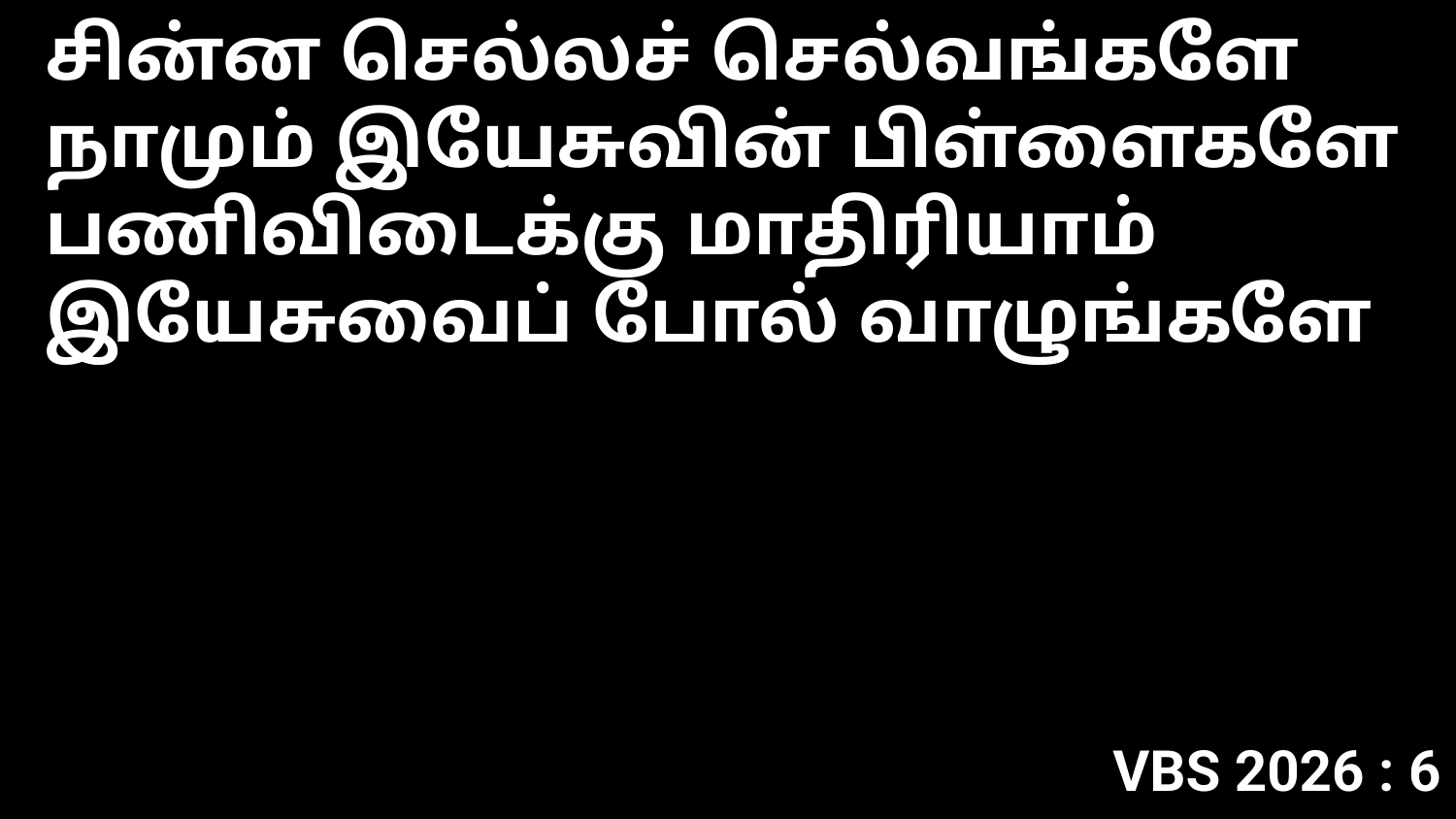

சின்ன செல்லச் செல்வங்களே
நாமும் இயேசுவின் பிள்ளைகளே
பணிவிடைக்கு மாதிரியாம்
இயேசுவைப் போல் வாழுங்களே

VBS 2026 : 6